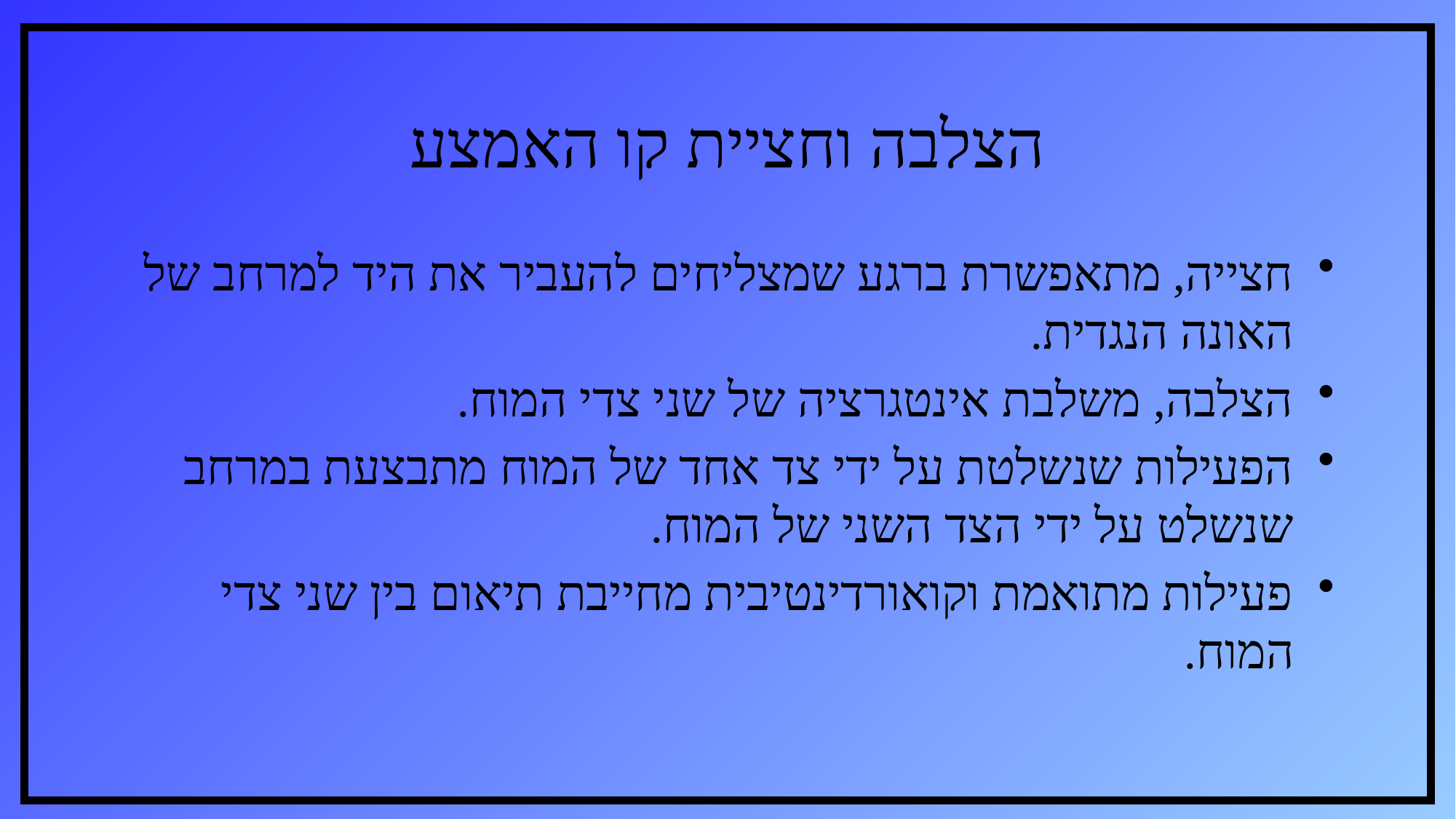

# הצלבה וחציית קו האמצע
חצייה, מתאפשרת ברגע שמצליחים להעביר את היד למרחב של האונה הנגדית.
הצלבה, משלבת אינטגרציה של שני צדי המוח.
הפעילות שנשלטת על ידי צד אחד של המוח מתבצעת במרחב שנשלט על ידי הצד השני של המוח.
פעילות מתואמת וקואורדינטיבית מחייבת תיאום בין שני צדי המוח.